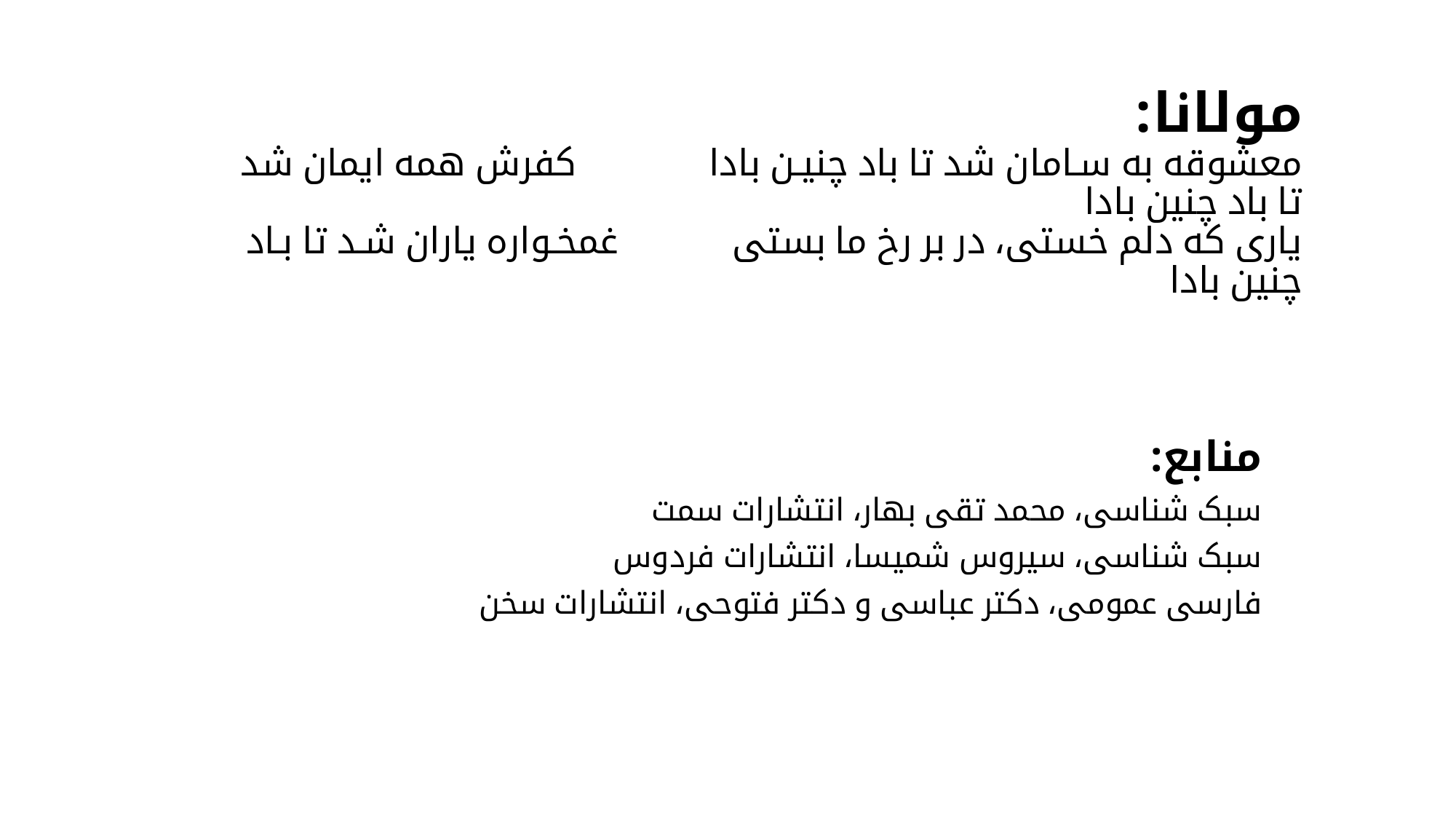

# مولانا: معشوقه به سـامان شد تا باد چنیـن بادا              کفرش همه ایمان شد تا باد چنین بادا یاری که دلم خستی، در بر رخ ما بستی            غمخـواره یاران شـد تا بـاد چنین بادا
منابع:
سبک شناسی، محمد تقی بهار، انتشارات سمت
سبک شناسی، سیروس شمیسا، انتشارات فردوس
فارسی عمومی، دکتر عباسی و دکتر فتوحی، انتشارات سخن